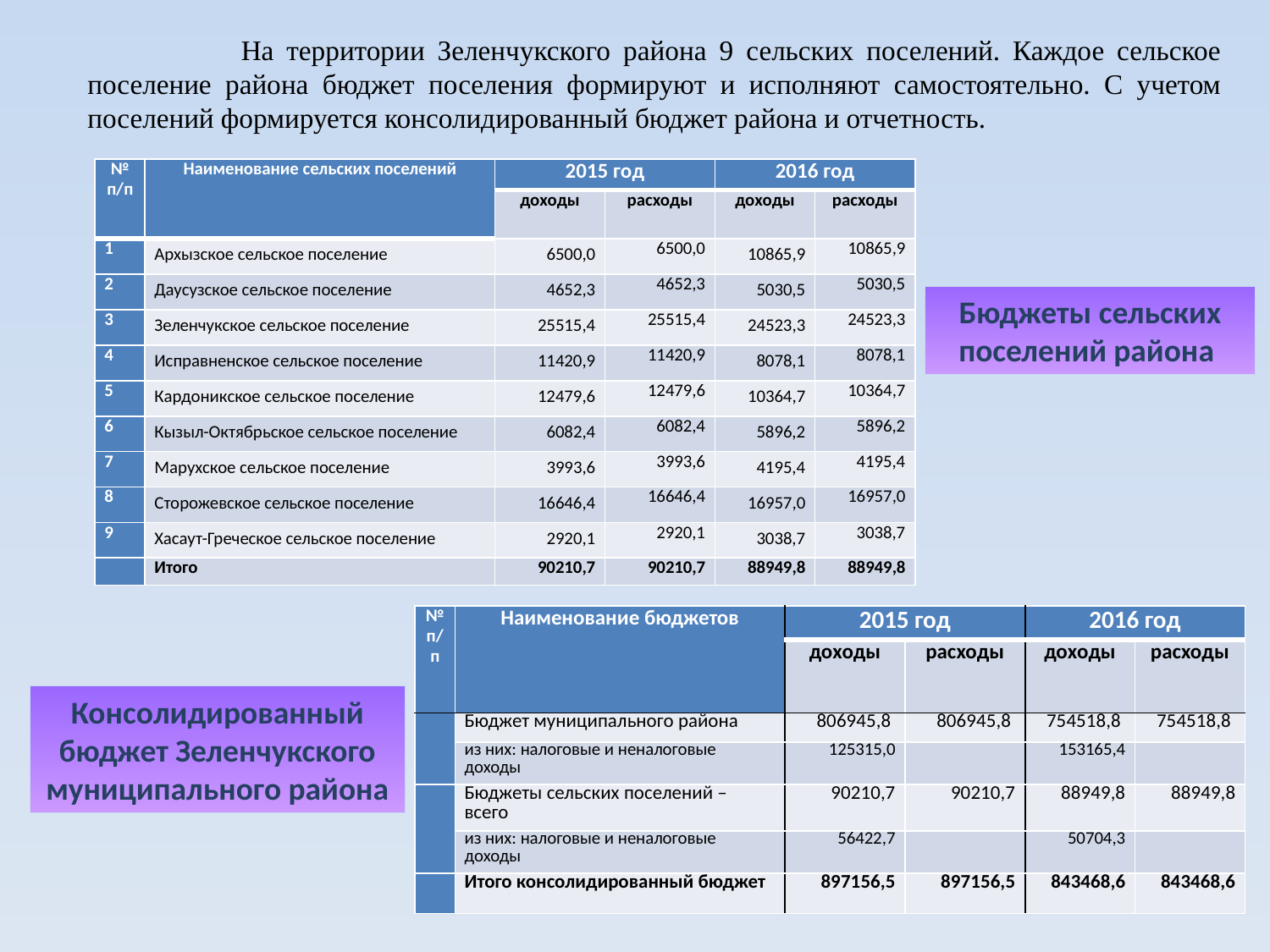

На территории Зеленчукского района 9 сельских поселений. Каждое сельское поселение района бюджет поселения формируют и исполняют самостоятельно. С учетом поселений формируется консолидированный бюджет района и отчетность.
| № п/п | Наименование сельских поселений | 2015 год |  | 2016 год |  |
| --- | --- | --- | --- | --- | --- |
|  |  | доходы | расходы | доходы | расходы |
| 1 | Архызское сельское поселение | 6500,0 | 6500,0 | 10865,9 | 10865,9 |
| 2 | Даусузское сельское поселение | 4652,3 | 4652,3 | 5030,5 | 5030,5 |
| 3 | Зеленчукское сельское поселение | 25515,4 | 25515,4 | 24523,3 | 24523,3 |
| 4 | Исправненское сельское поселение | 11420,9 | 11420,9 | 8078,1 | 8078,1 |
| 5 | Кардоникское сельское поселение | 12479,6 | 12479,6 | 10364,7 | 10364,7 |
| 6 | Кызыл-Октябрьское сельское поселение | 6082,4 | 6082,4 | 5896,2 | 5896,2 |
| 7 | Марухское сельское поселение | 3993,6 | 3993,6 | 4195,4 | 4195,4 |
| 8 | Сторожевское сельское поселение | 16646,4 | 16646,4 | 16957,0 | 16957,0 |
| 9 | Хасаут-Греческое сельское поселение | 2920,1 | 2920,1 | 3038,7 | 3038,7 |
|  | Итого | 90210,7 | 90210,7 | 88949,8 | 88949,8 |
Бюджеты сельских поселений района
| № п/п | Наименование бюджетов | 2015 год |  | 2016 год |  |
| --- | --- | --- | --- | --- | --- |
|  |  | доходы | расходы | доходы | расходы |
|  | Бюджет муниципального района | 806945,8 | 806945,8 | 754518,8 | 754518,8 |
|  | из них: налоговые и неналоговые доходы | 125315,0 |  | 153165,4 |  |
|  | Бюджеты сельских поселений – всего | 90210,7 | 90210,7 | 88949,8 | 88949,8 |
|  | из них: налоговые и неналоговые доходы | 56422,7 |  | 50704,3 |  |
|  | Итого консолидированный бюджет | 897156,5 | 897156,5 | 843468,6 | 843468,6 |
Консолидированный бюджет Зеленчукского муниципального района